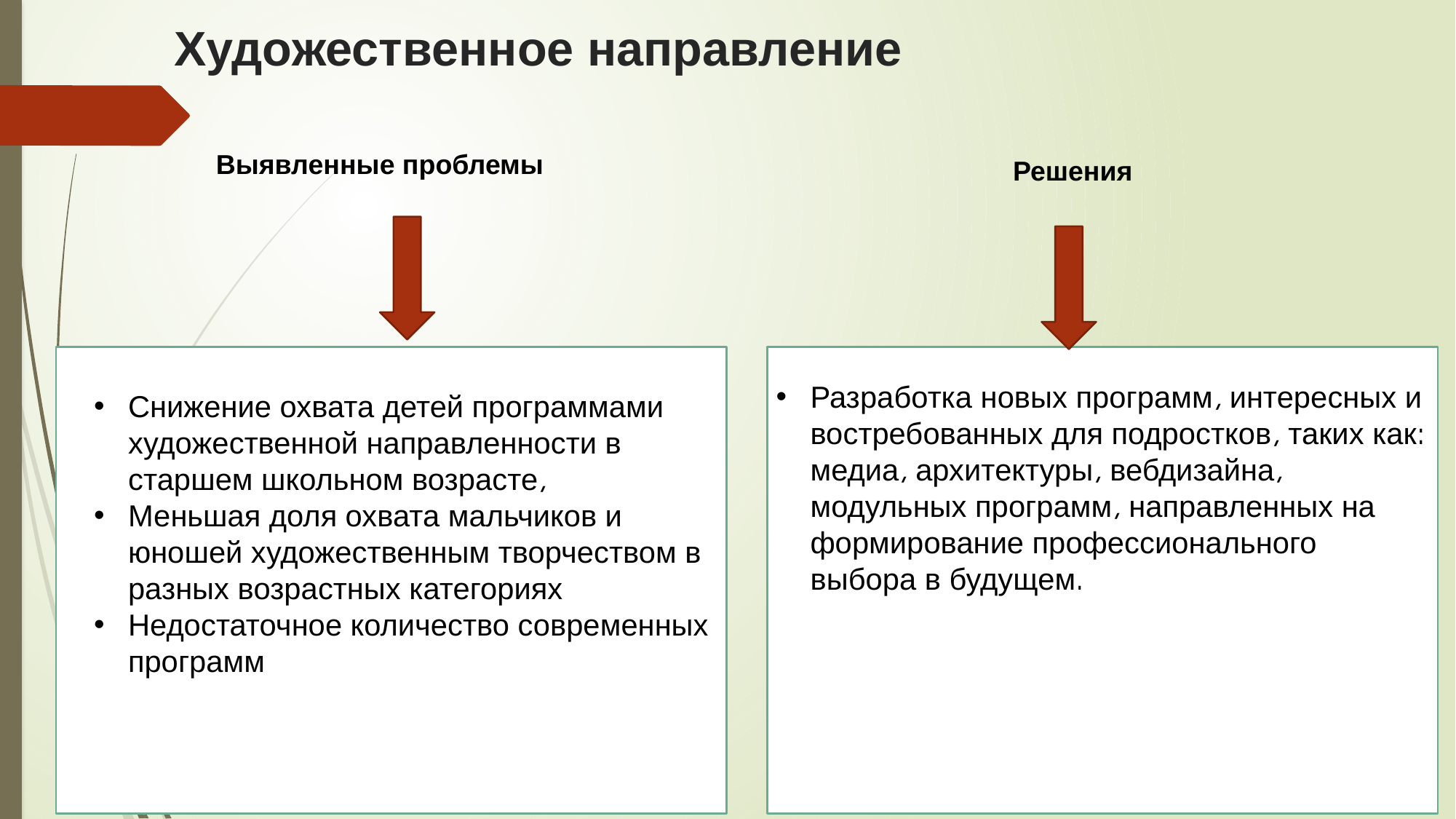

# Художественное направление
Выявленные проблемы
 Решения

Разработка новых программ, интересных и востребованных для подростков, таких как: медиа, архитектуры, вебдизайна, модульных программ, направленных на формирование профессионального выбора в будущем.

Снижение охвата детей программами художественной направленности в старшем школьном возрасте,
Меньшая доля охвата мальчиков и юношей художественным творчеством в разных возрастных категориях
Недостаточное количество современных программ